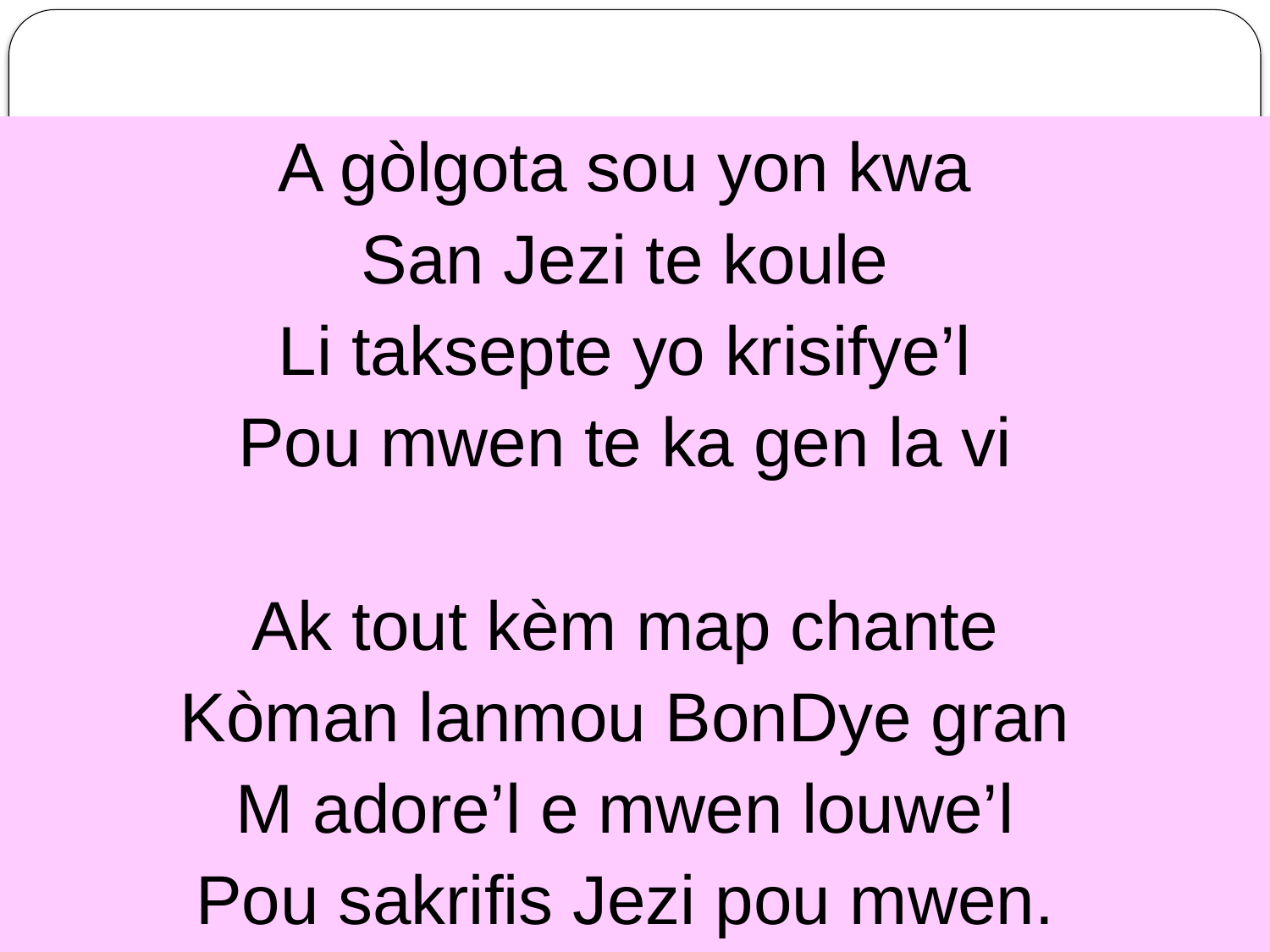

#
A gòlgota sou yon kwa
San Jezi te koule
Li taksepte yo krisifye’l
Pou mwen te ka gen la vi

Ak tout kèm map chante
Kòman lanmou BonDye gran
M adore’l e mwen louwe’l
Pou sakrifis Jezi pou mwen.